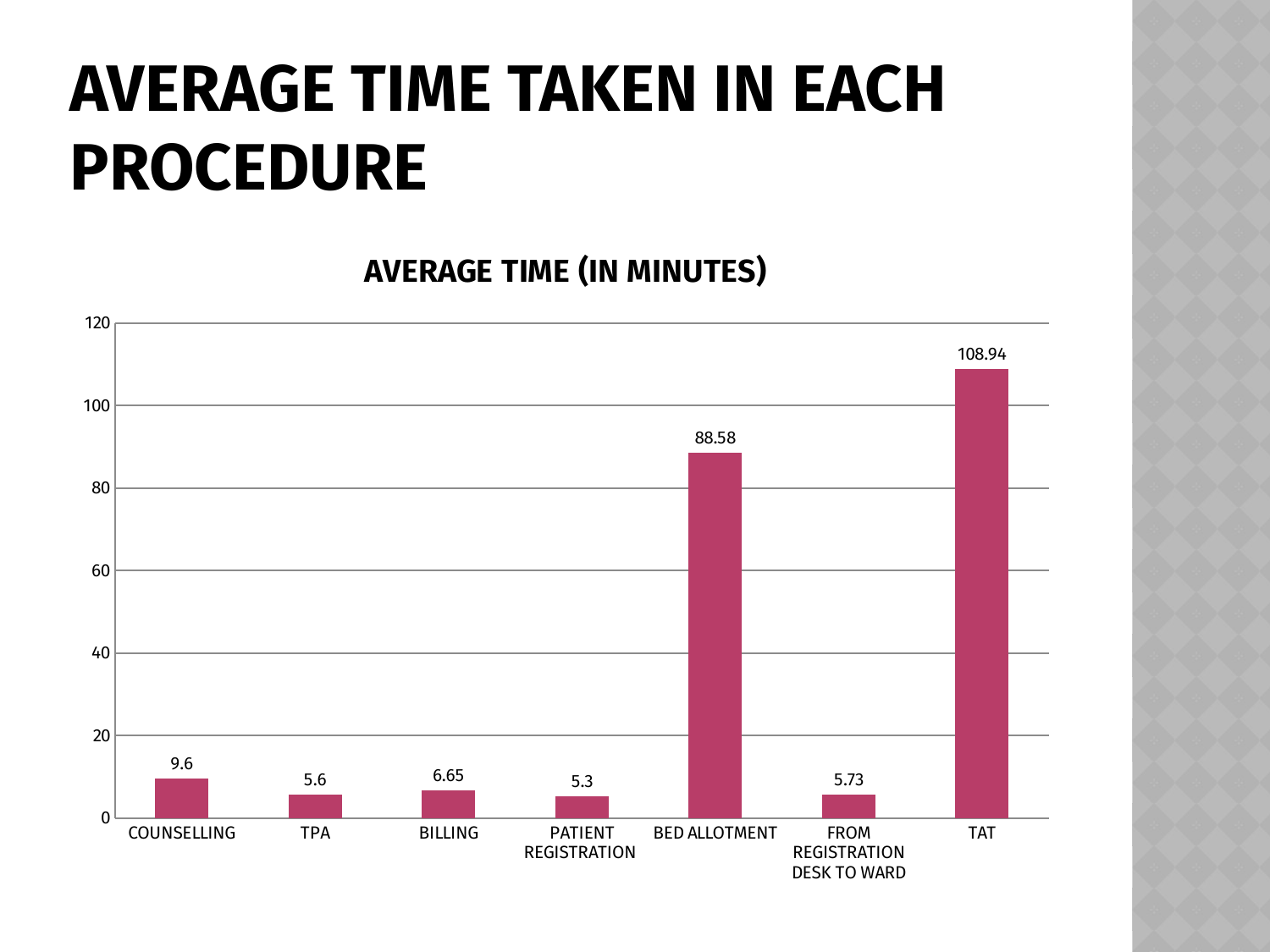

# AVERAGE TIME TAKEN IN EACH PROCEDURE

### Chart: AVERAGE TIME (IN MINUTES)

| Category |  |
|---|---|
| COUNSELLING | 9.6 |
| TPA | 5.6 |
| BILLING | 6.65 |
| PATIENT REGISTRATION  | 5.3 |
| BED ALLOTMENT | 88.58 |
| FROM REGISTRATION DESK TO WARD | 5.73 |
| TAT | 108.94 |